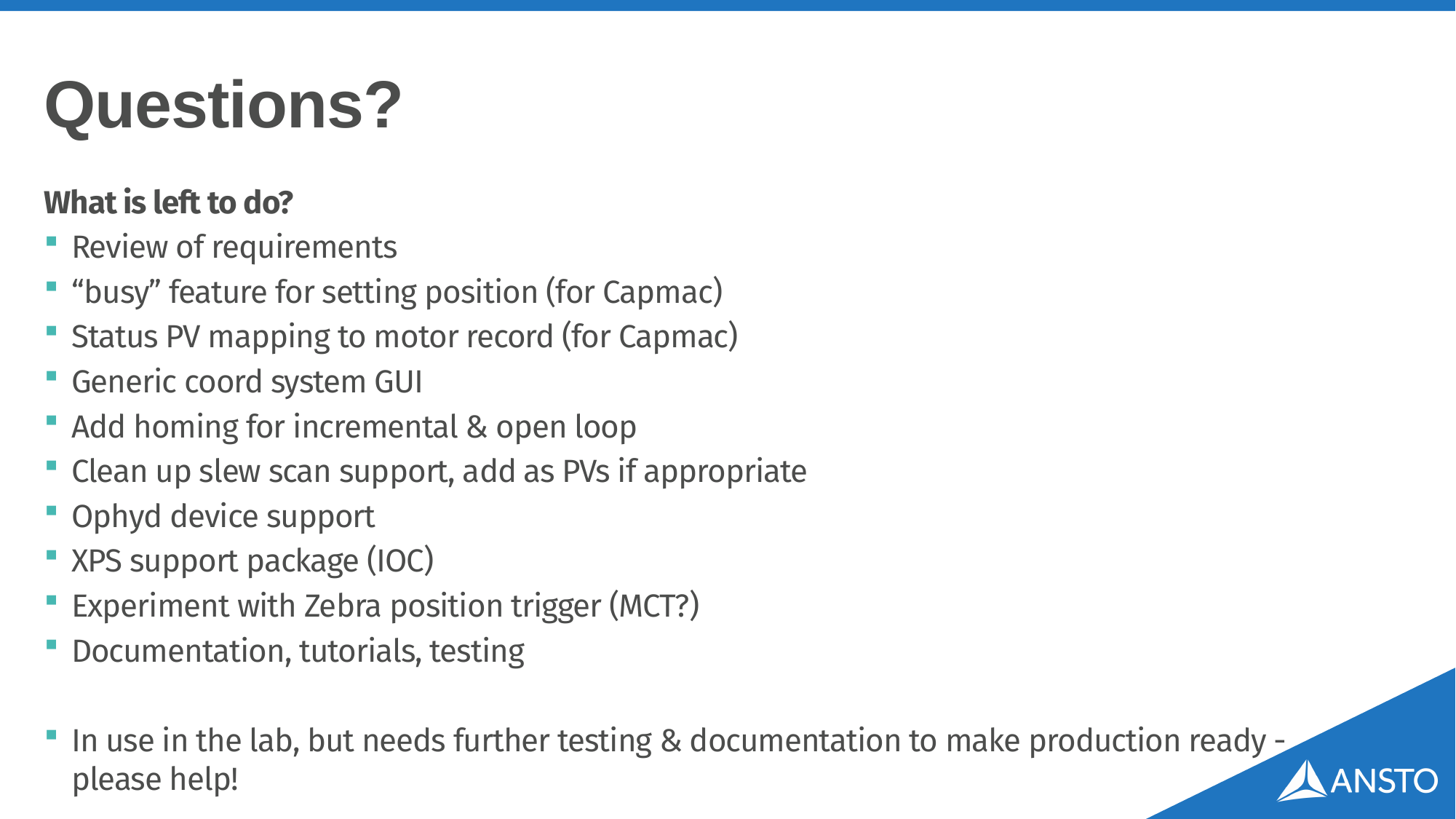

# Questions?
What is left to do?
Review of requirements
“busy” feature for setting position (for Capmac)
Status PV mapping to motor record (for Capmac)
Generic coord system GUI
Add homing for incremental & open loop
Clean up slew scan support, add as PVs if appropriate
Ophyd device support
XPS support package (IOC)
Experiment with Zebra position trigger (MCT?)
Documentation, tutorials, testing

In use in the lab, but needs further testing & documentation to make production ready - please help!